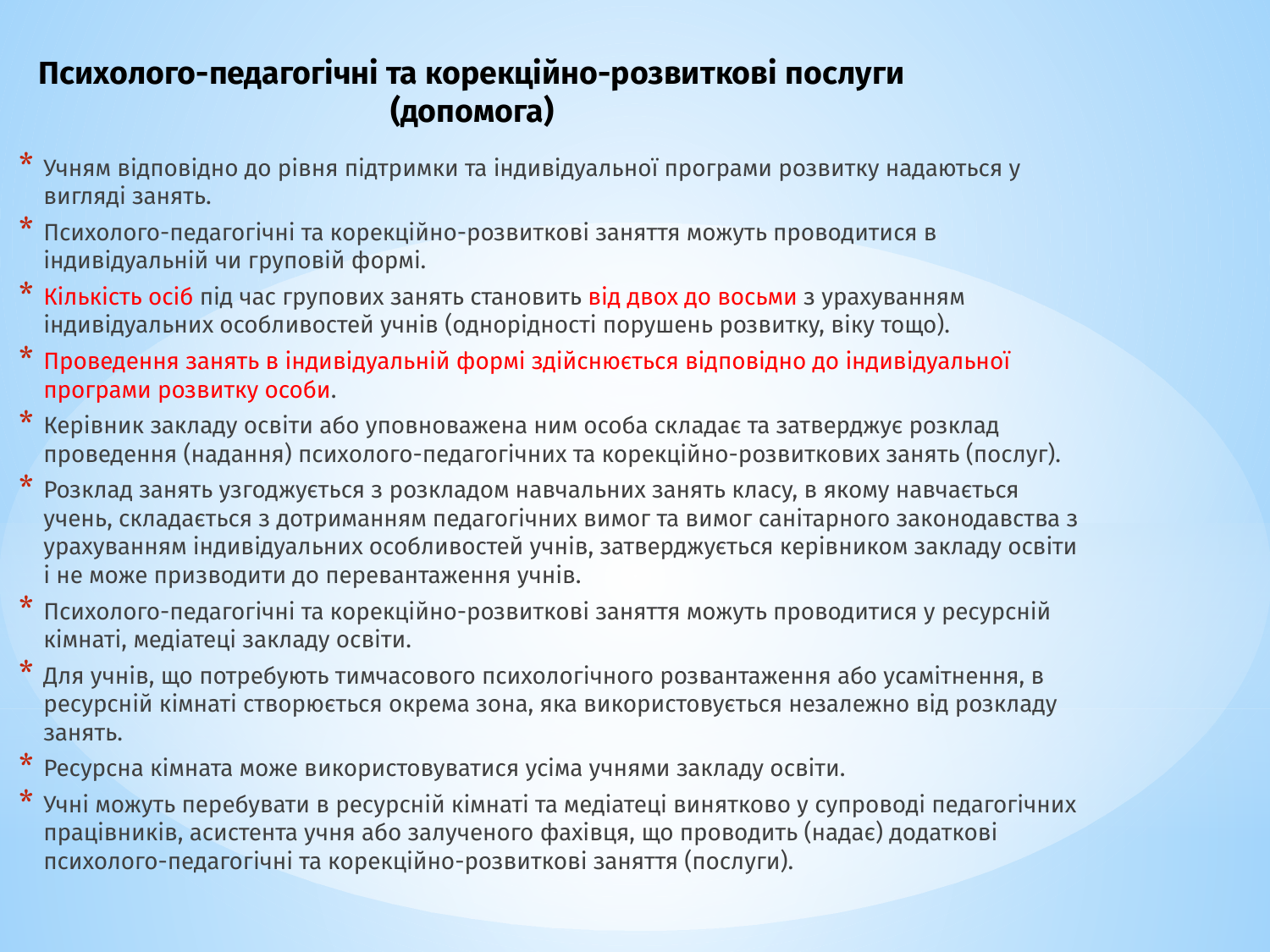

Психолого-педагогічні та корекційно-розвиткові послуги (допомога)
Учням відповідно до рівня підтримки та індивідуальної програми розвитку надаються у вигляді занять.
Психолого-педагогічні та корекційно-розвиткові заняття можуть проводитися в індивідуальній чи груповій формі.
Кількість осіб під час групових занять становить від двох до восьми з урахуванням індивідуальних особливостей учнів (однорідності порушень розвитку, віку тощо).
Проведення занять в індивідуальній формі здійснюється відповідно до індивідуальної програми розвитку особи.
Керівник закладу освіти або уповноважена ним особа складає та затверджує розклад проведення (надання) психолого-педагогічних та корекційно-розвиткових занять (послуг).
Розклад занять узгоджується з розкладом навчальних занять класу, в якому навчається учень, складається з дотриманням педагогічних вимог та вимог санітарного законодавства з урахуванням індивідуальних особливостей учнів, затверджується керівником закладу освіти і не може призводити до перевантаження учнів.
Психолого-педагогічні та корекційно-розвиткові заняття можуть проводитися у ресурсній кімнаті, медіатеці закладу освіти.
Для учнів, що потребують тимчасового психологічного розвантаження або усамітнення, в ресурсній кімнаті створюється окрема зона, яка використовується незалежно від розкладу занять.
Ресурсна кімната може використовуватися усіма учнями закладу освіти.
Учні можуть перебувати в ресурсній кімнаті та медіатеці винятково у супроводі педагогічних працівників, асистента учня або залученого фахівця, що проводить (надає) додаткові психолого-педагогічні та корекційно-розвиткові заняття (послуги).